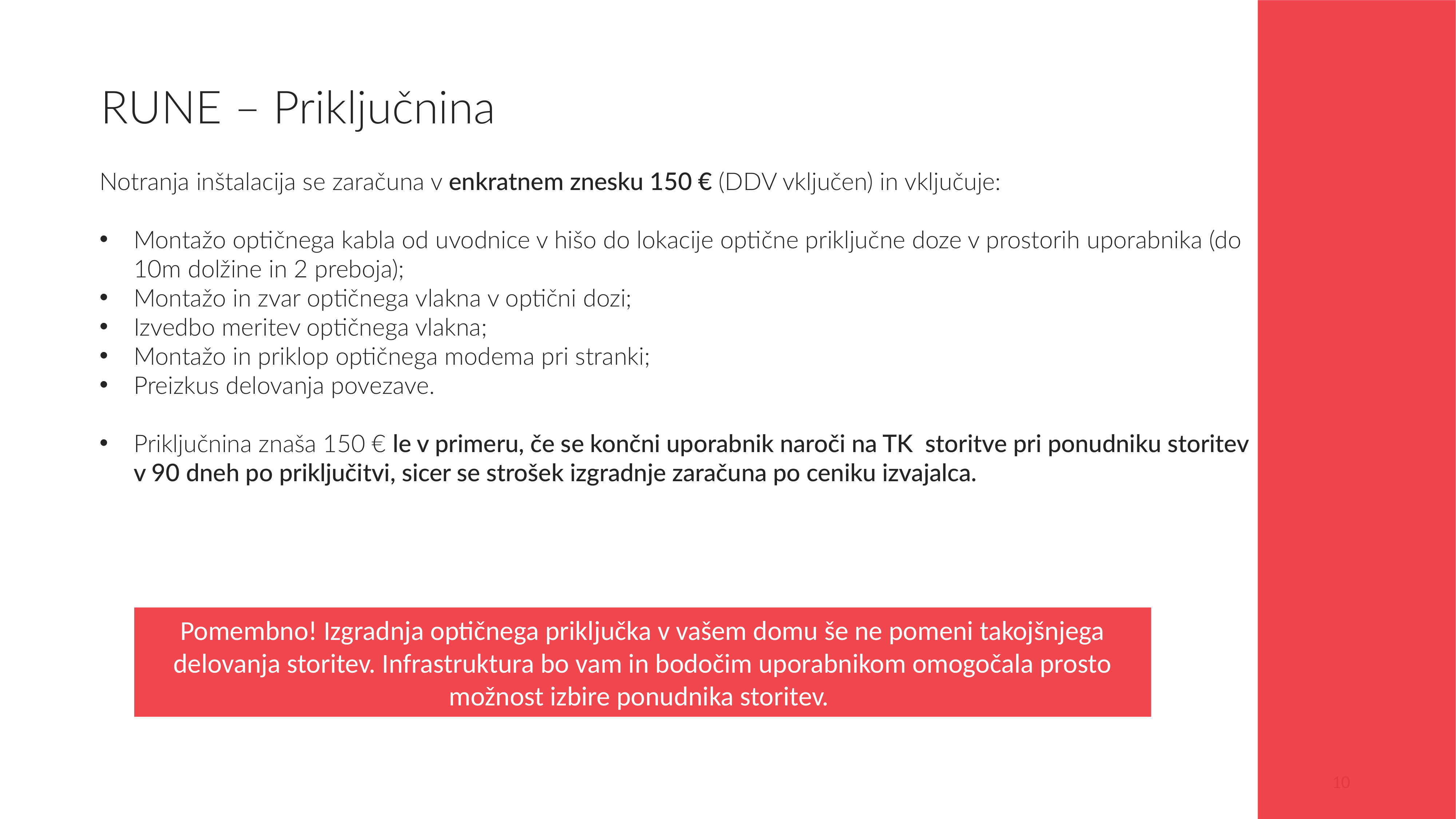

RUNE – Priključnina
Notranja inštalacija se zaračuna v enkratnem znesku 150 € (DDV vključen) in vključuje:

Montažo optičnega kabla od uvodnice v hišo do lokacije optične priključne doze v prostorih uporabnika (do 10m dolžine in 2 preboja);
Montažo in zvar optičnega vlakna v optični dozi;
Izvedbo meritev optičnega vlakna;
Montažo in priklop optičnega modema pri stranki;
Preizkus delovanja povezave.

Priključnina znaša 150 € le v primeru, če se končni uporabnik naroči na TK  storitve pri ponudniku storitev v 90 dneh po priključitvi, sicer se strošek izgradnje zaračuna po ceniku izvajalca.

Pomembno! Izgradnja optičnega priključka v vašem domu še ne pomeni takojšnjega delovanja storitev. Infrastruktura bo vam in bodočim uporabnikom omogočala prosto možnost izbire ponudnika storitev.
10